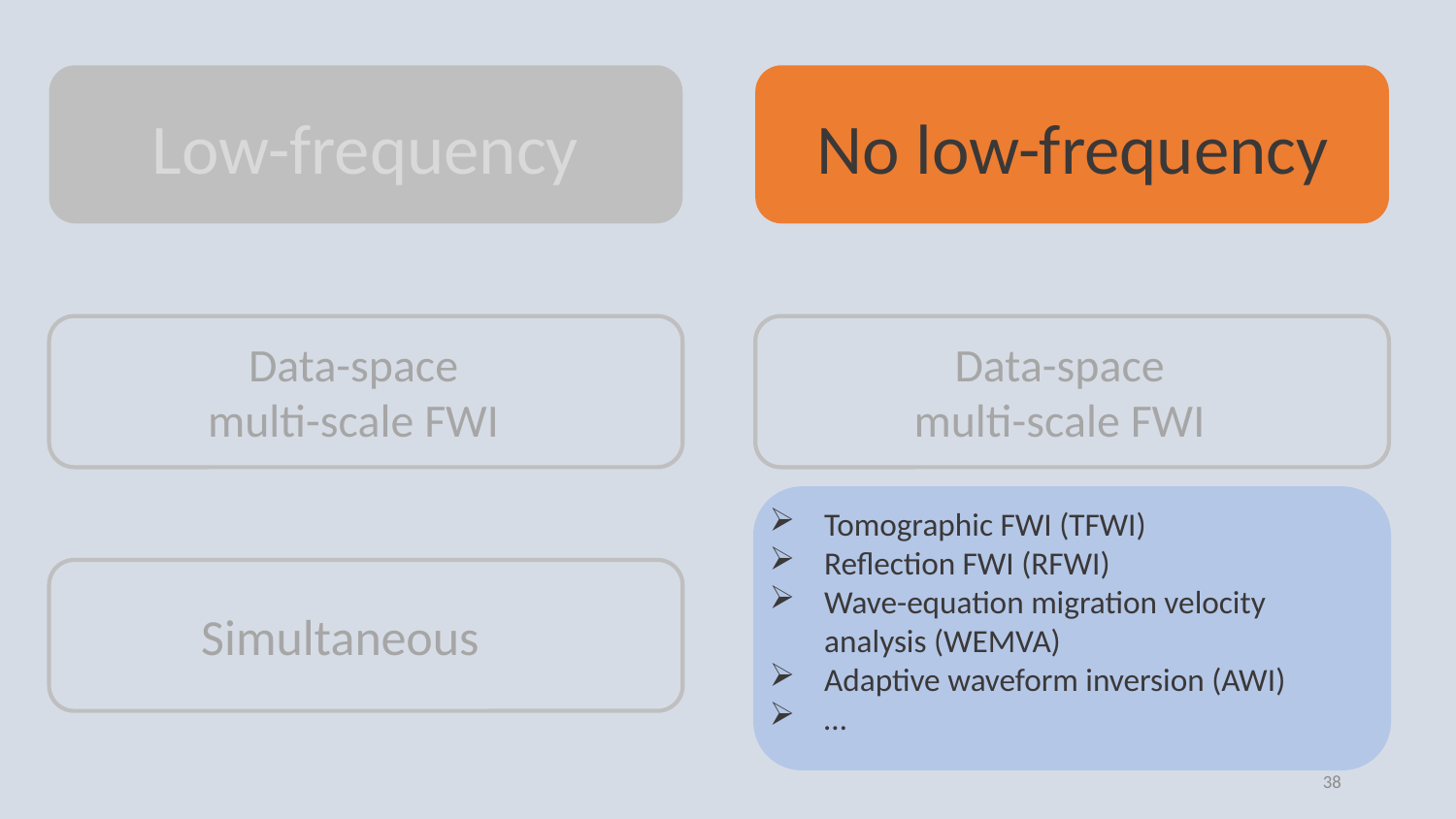

Low-frequency
No low-frequency

Data-space
multi-scale FWI
Data-space
multi-scale FWI

Tomographic FWI (TFWI)
Reflection FWI (RFWI)
Wave-equation migration velocity analysis (WEMVA)
Adaptive waveform inversion (AWI)
…

Simultaneous
38